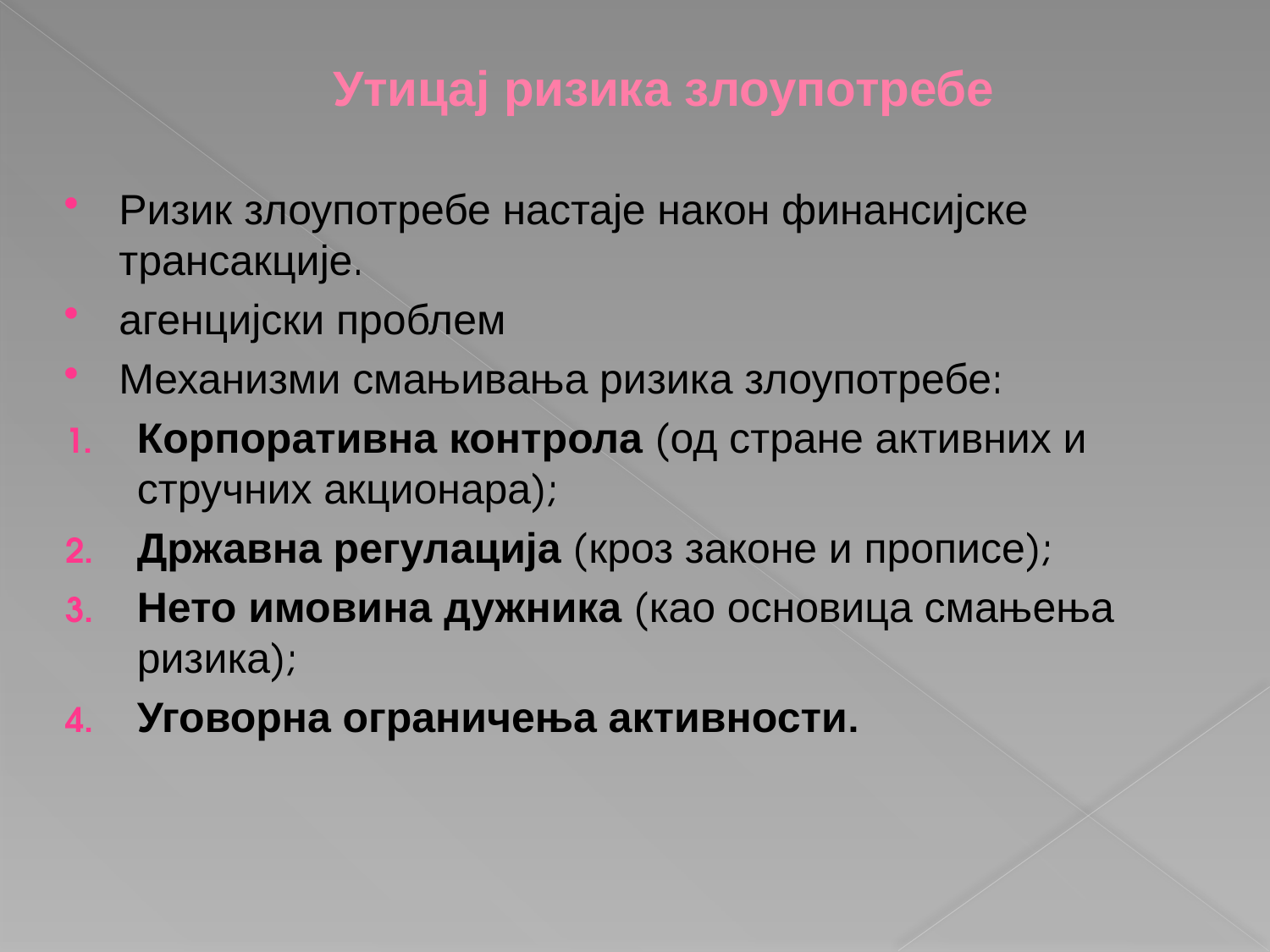

# Утицај ризика злоупотребе
Ризик злоупотребе настаје након финансијске трансакције.
агенцијски проблем
Механизми смањивања ризика злоупотребе:
Корпоративна контрола (од стране активних и стручних акционара);
Државна регулација (кроз законе и прописе);
Нето имовина дужника (као основица смањења ризика);
Уговорна ограничења активности.